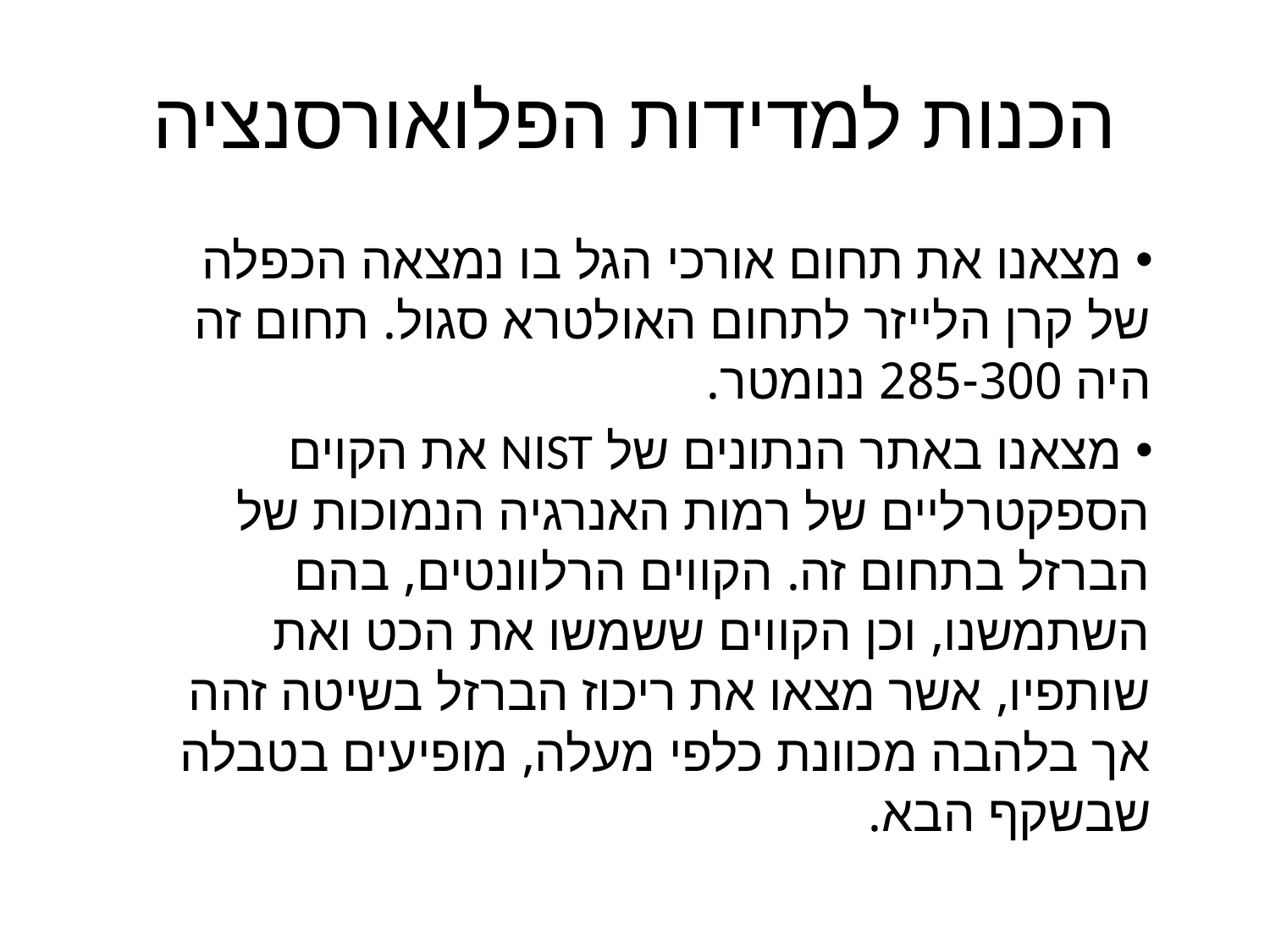

# הכנות למדידות הפלואורסנציה
 מצאנו את תחום אורכי הגל בו נמצאה הכפלה של קרן הלייזר לתחום האולטרא סגול. תחום זה היה 285-300 ננומטר.
 מצאנו באתר הנתונים של NIST את הקוים הספקטרליים של רמות האנרגיה הנמוכות של הברזל בתחום זה. הקווים הרלוונטים, בהם השתמשנו, וכן הקווים ששמשו את הכט ואת שותפיו, אשר מצאו את ריכוז הברזל בשיטה זהה אך בלהבה מכוונת כלפי מעלה, מופיעים בטבלה שבשקף הבא.